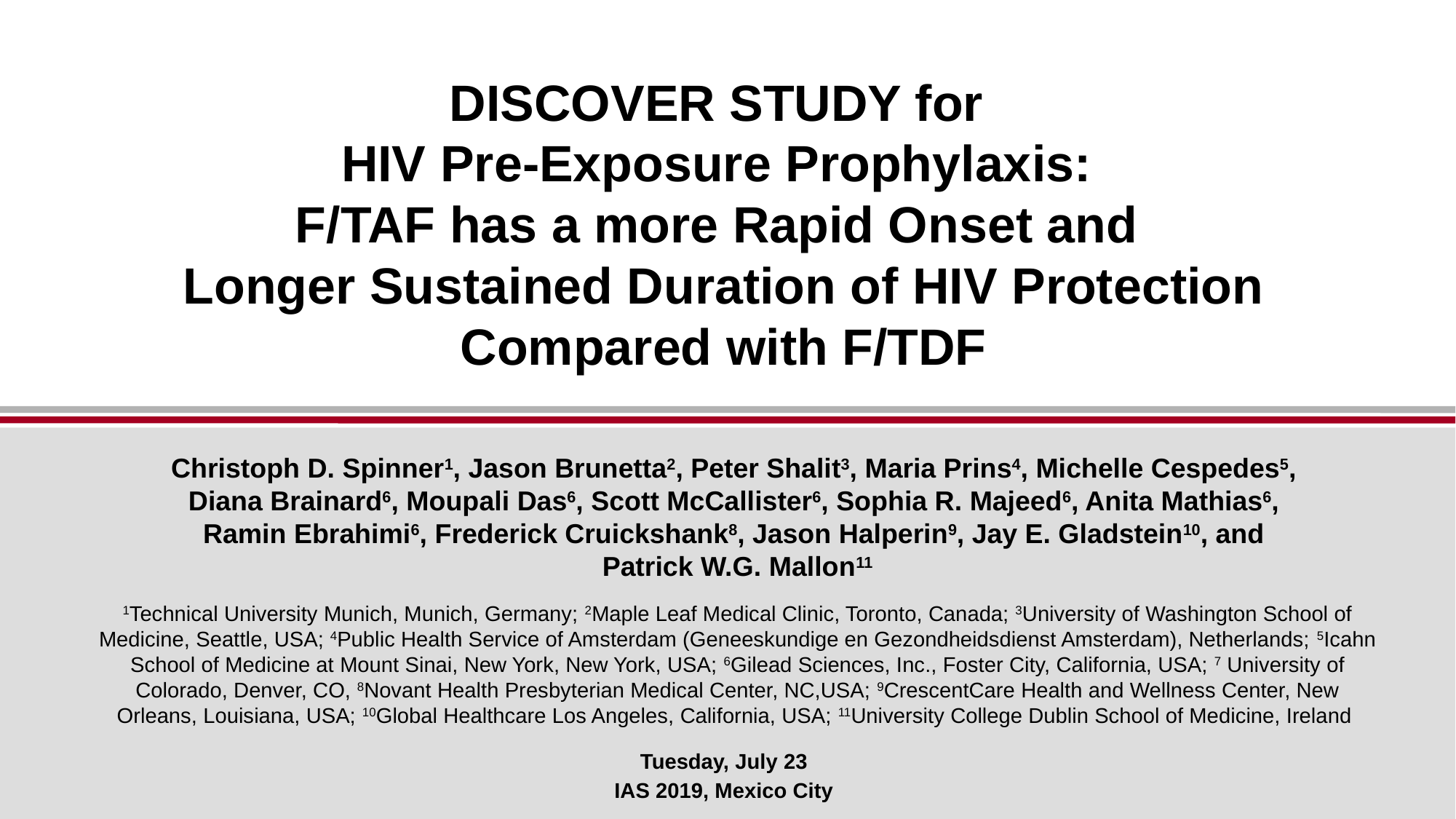

# DISCOVER STUDY for HIV Pre-Exposure Prophylaxis: F/TAF has a more Rapid Onset and Longer Sustained Duration of HIV Protection Compared with F/TDF
Christoph D. Spinner1, Jason Brunetta2, Peter Shalit3, Maria Prins4, Michelle Cespedes5,
Diana Brainard6, Moupali Das6, Scott McCallister6, Sophia R. Majeed6, Anita Mathias6,
Ramin Ebrahimi6, Frederick Cruickshank8, Jason Halperin9, Jay E. Gladstein10, and
Patrick W.G. Mallon11
1Technical University Munich, Munich, Germany; 2Maple Leaf Medical Clinic, Toronto, Canada; 3University of Washington School of Medicine, Seattle, USA; 4Public Health Service of Amsterdam (Geneeskundige en Gezondheidsdienst Amsterdam), Netherlands; 5Icahn School of Medicine at Mount Sinai, New York, New York, USA; 6Gilead Sciences, Inc., Foster City, California, USA; 7 University of Colorado, Denver, CO, 8Novant Health Presbyterian Medical Center, NC,USA; 9CrescentCare Health and Wellness Center, New Orleans, Louisiana, USA; 10Global Healthcare Los Angeles, California, USA; 11University College Dublin School of Medicine, Ireland
Tuesday, July 23
IAS 2019, Mexico City